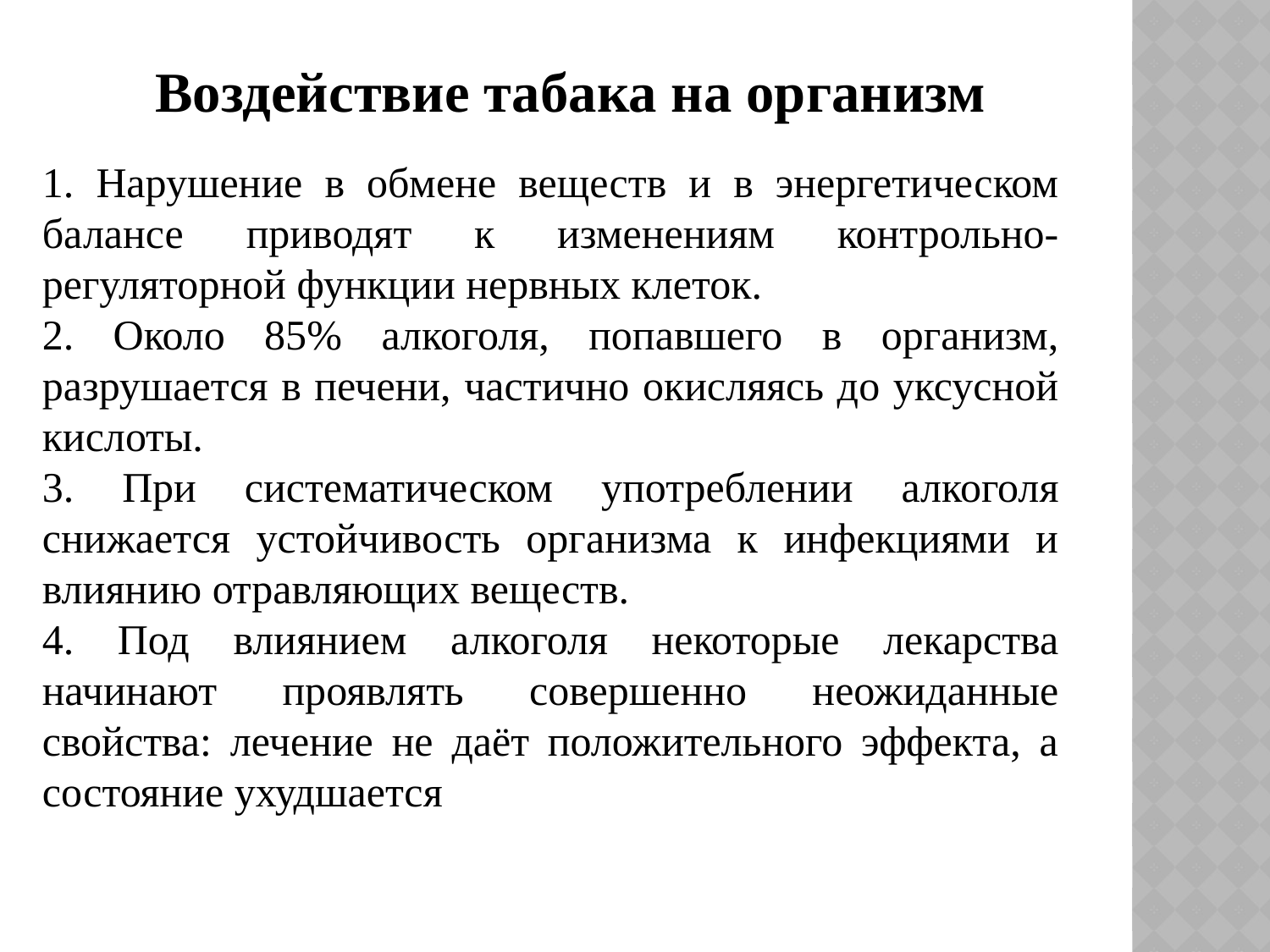

Воздействие табака на организм
1. Нарушение в обмене веществ и в энергетическом балансе приводят к изменениям контрольно-регуляторной функции нервных клеток.
2. Около 85% алкоголя, попавшего в организм, разрушается в печени, частично окисляясь до уксусной кислоты.
3. При систематическом употреблении алкоголя снижается устойчивость организма к инфекциями и влиянию отравляющих веществ.
4. Под влиянием алкоголя некоторые лекарства начинают проявлять совершенно неожиданные свойства: лечение не даёт положительного эффекта, а состояние ухудшается